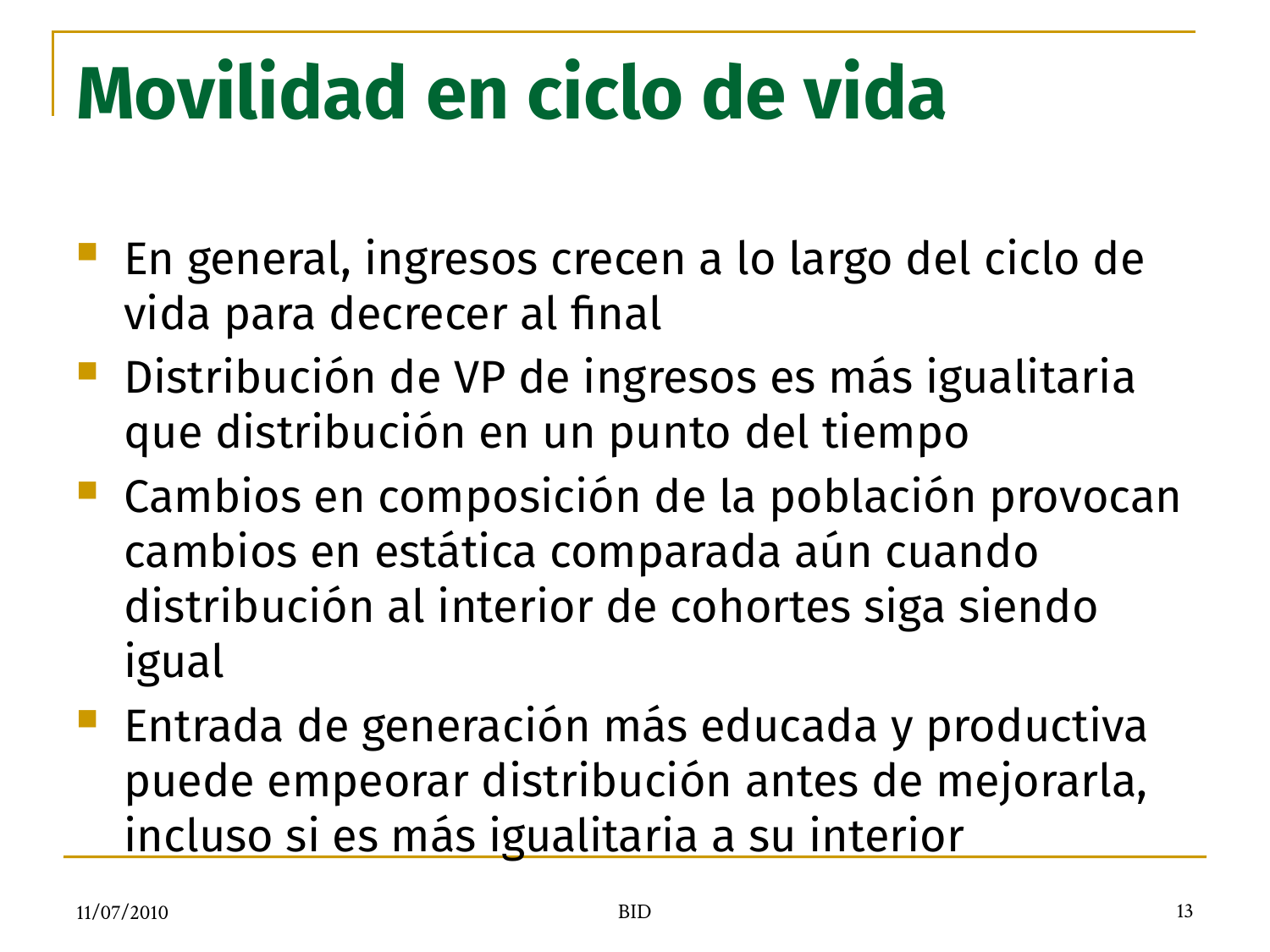

# Movilidad en ciclo de vida
En general, ingresos crecen a lo largo del ciclo de vida para decrecer al final
Distribución de VP de ingresos es más igualitaria que distribución en un punto del tiempo
Cambios en composición de la población provocan cambios en estática comparada aún cuando distribución al interior de cohortes siga siendo igual
Entrada de generación más educada y productiva puede empeorar distribución antes de mejorarla, incluso si es más igualitaria a su interior
11/07/2010
13
BID